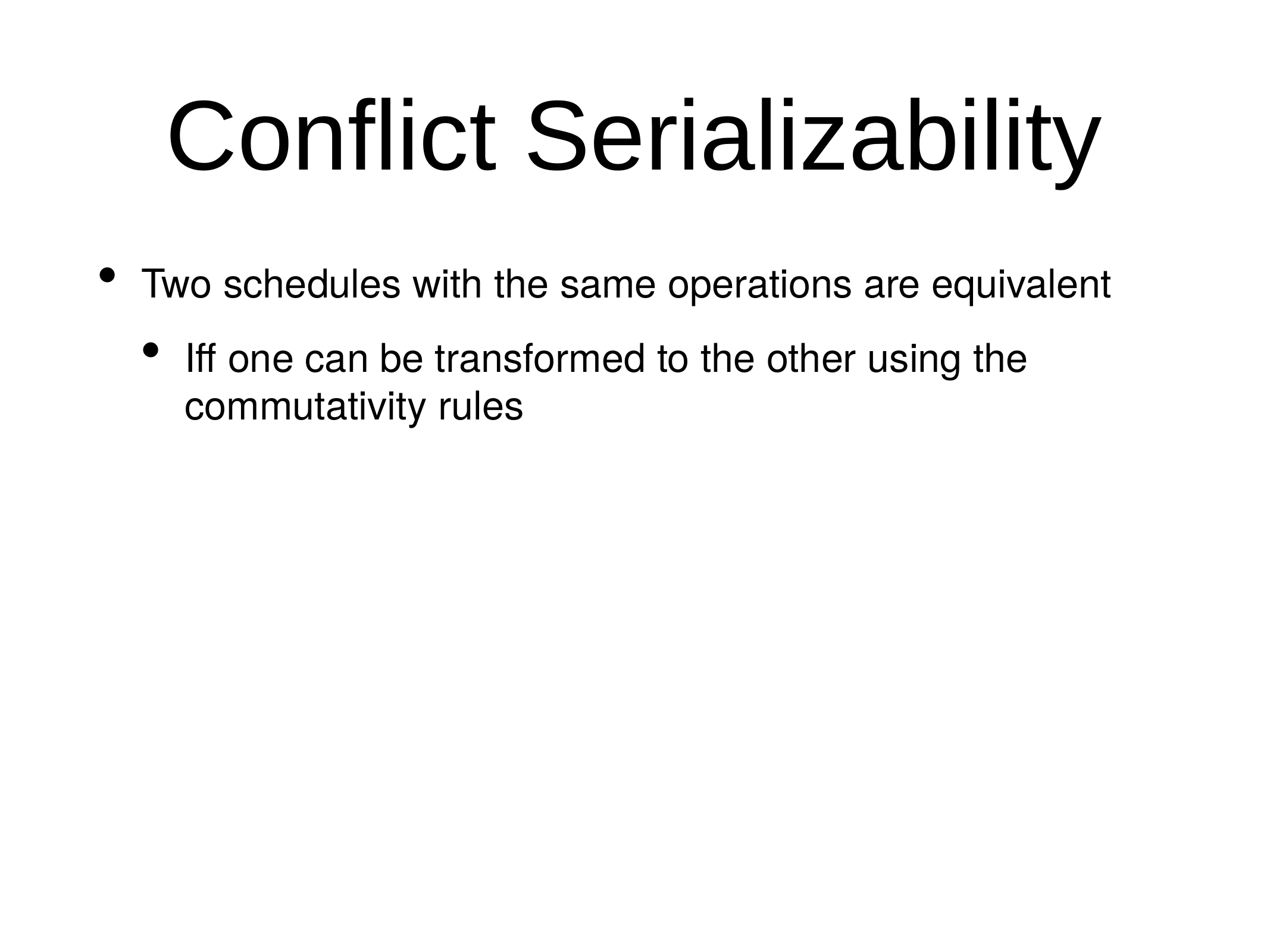

# Conflict Serializability
Two schedules with the same operations are equivalent
Iff one can be transformed to the other using the commutativity rules